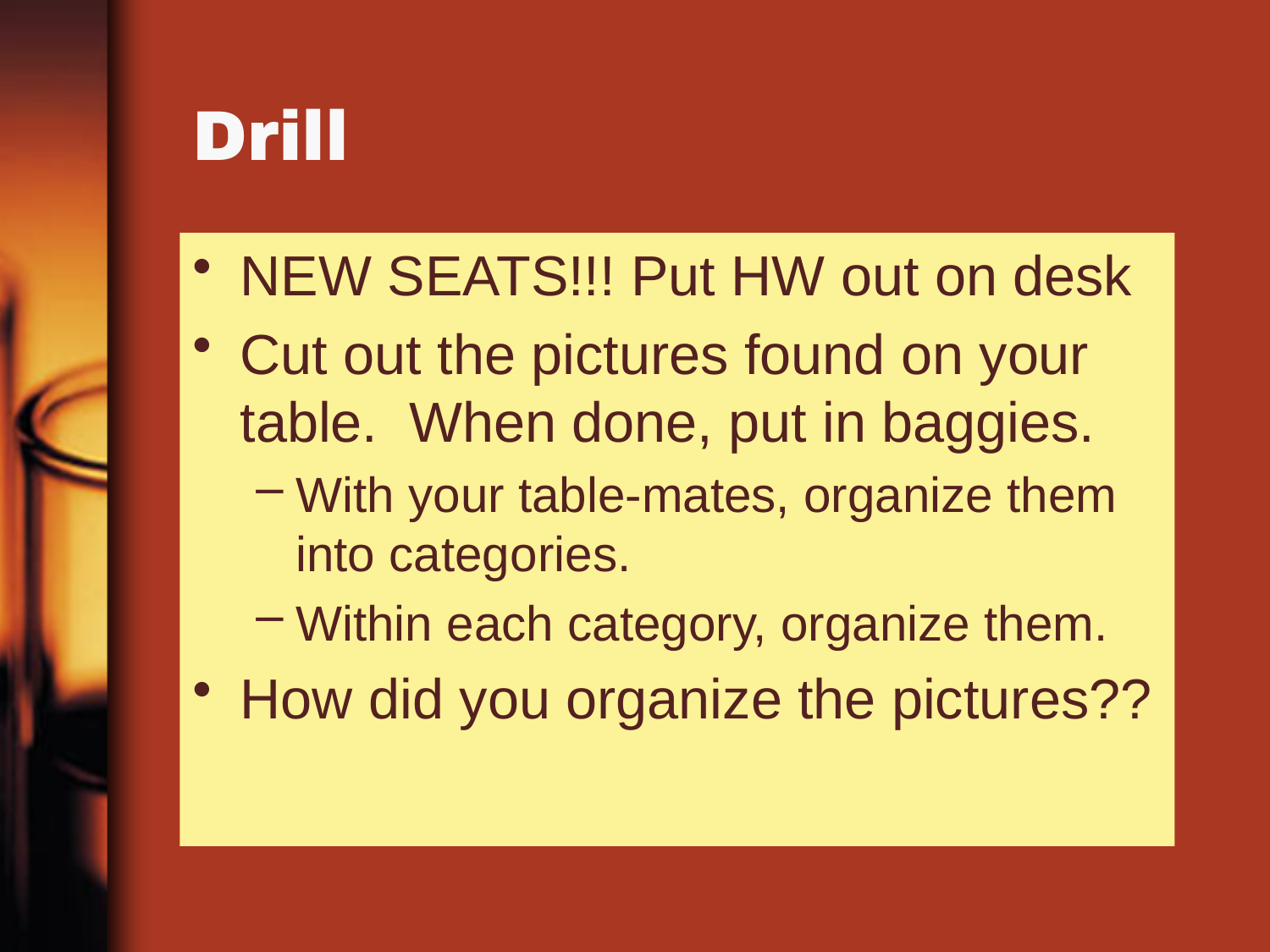

# Drill
NEW SEATS!!! Put HW out on desk
Cut out the pictures found on your table.  When done, put in baggies.
With your table-mates, organize them into categories.
Within each category, organize them.
How did you organize the pictures??